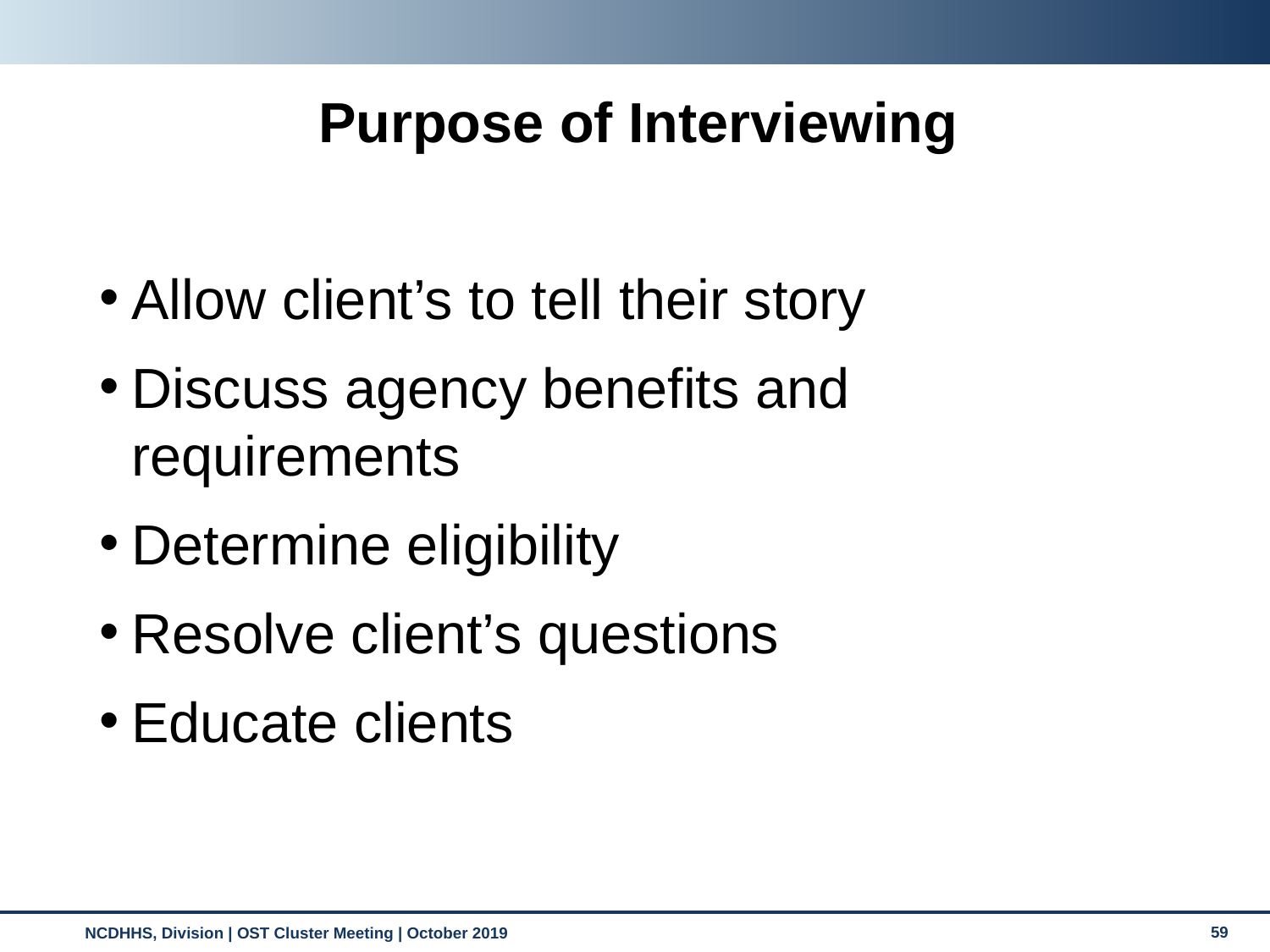

Purpose of Interviewing
Allow client’s to tell their story
Discuss agency benefits and requirements
Determine eligibility
Resolve client’s questions
Educate clients